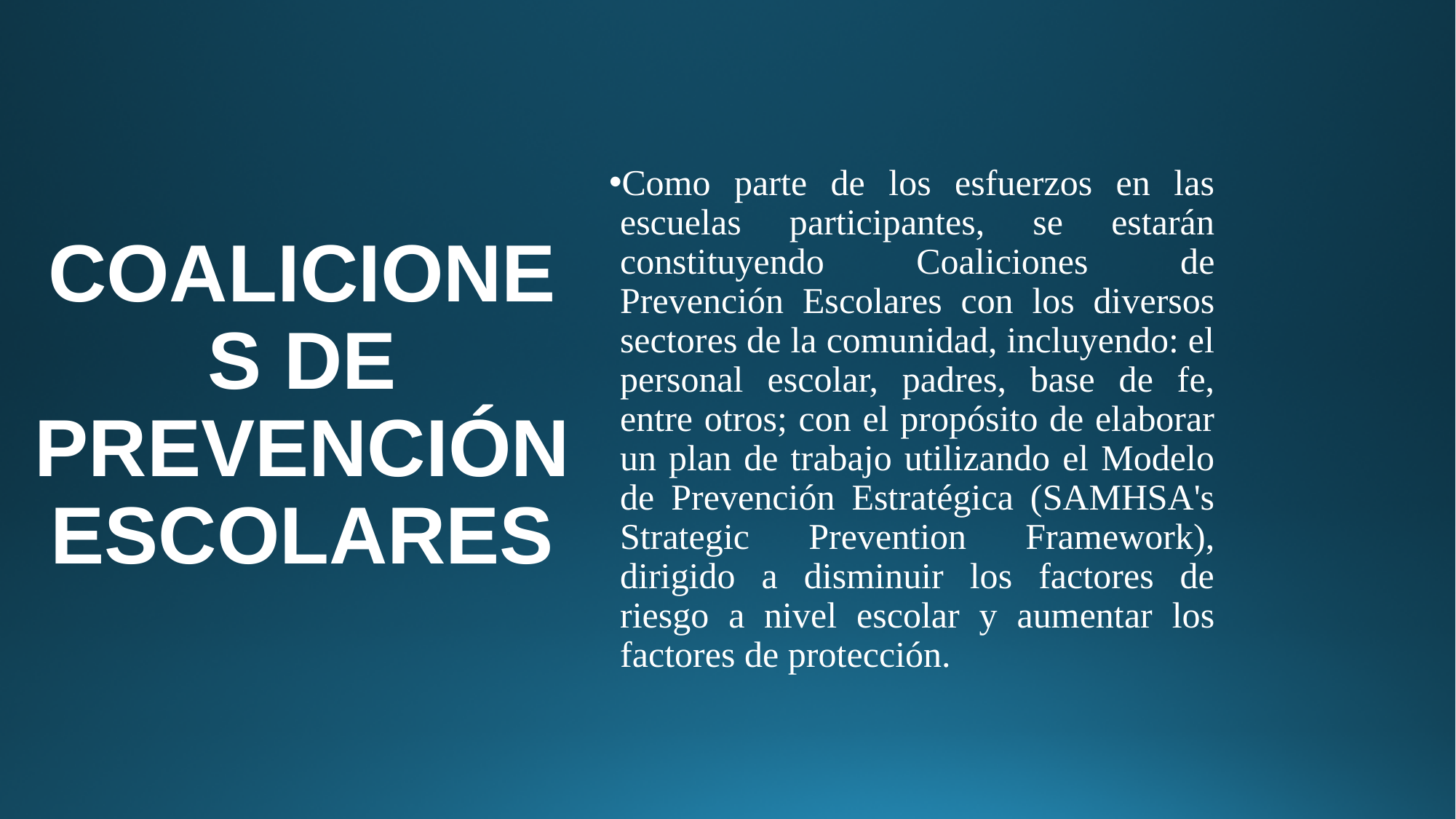

COALICIONES DE PREVENCIÓN ESCOLARES
Como parte de los esfuerzos en las escuelas participantes, se estarán constituyendo Coaliciones de Prevención Escolares con los diversos sectores de la comunidad, incluyendo: el personal escolar, padres, base de fe, entre otros; con el propósito de elaborar un plan de trabajo utilizando el Modelo de Prevención Estratégica (SAMHSA's Strategic Prevention Framework), dirigido a disminuir los factores de riesgo a nivel escolar y aumentar los factores de protección.